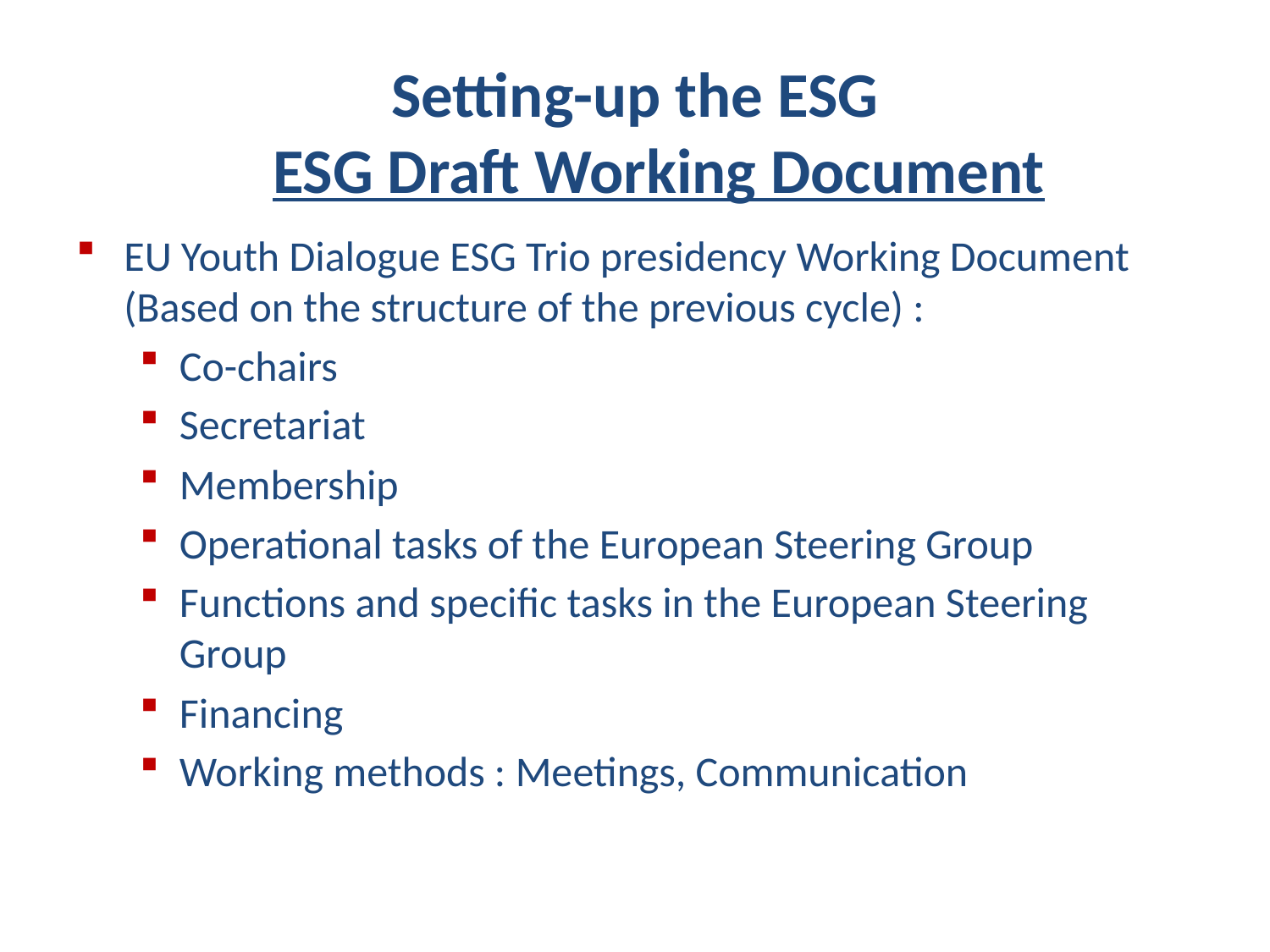

# Setting-up the ESG ESG Draft Working Document
EU Youth Dialogue ESG Trio presidency Working Document (Based on the structure of the previous cycle) :
Co-chairs
Secretariat
Membership
Operational tasks of the European Steering Group
Functions and specific tasks in the European Steering Group
Financing
Working methods : Meetings, Communication